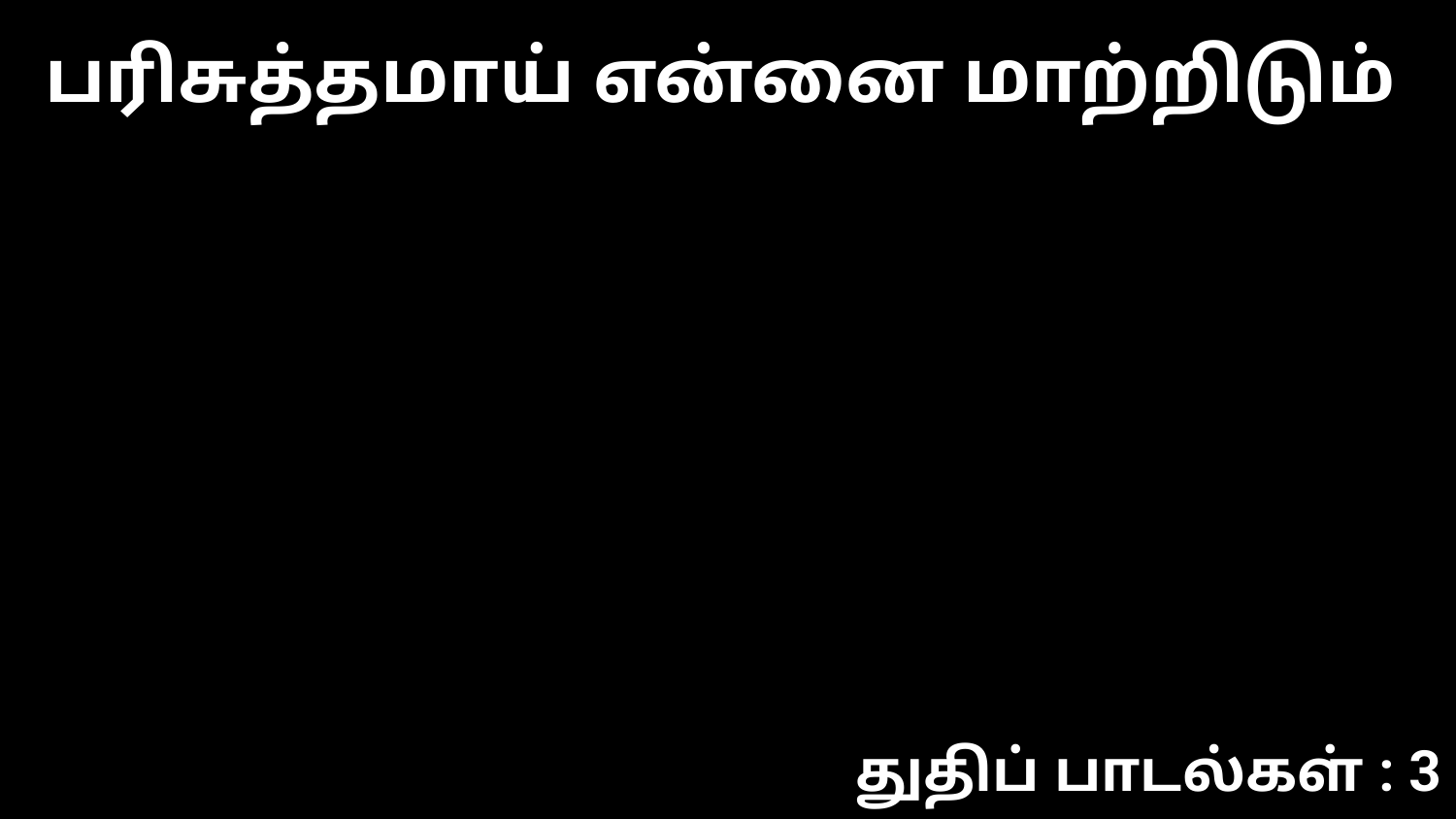

பரிசுத்தமாய் என்னை மாற்றிடும்
துதிப் பாடல்கள் : 3